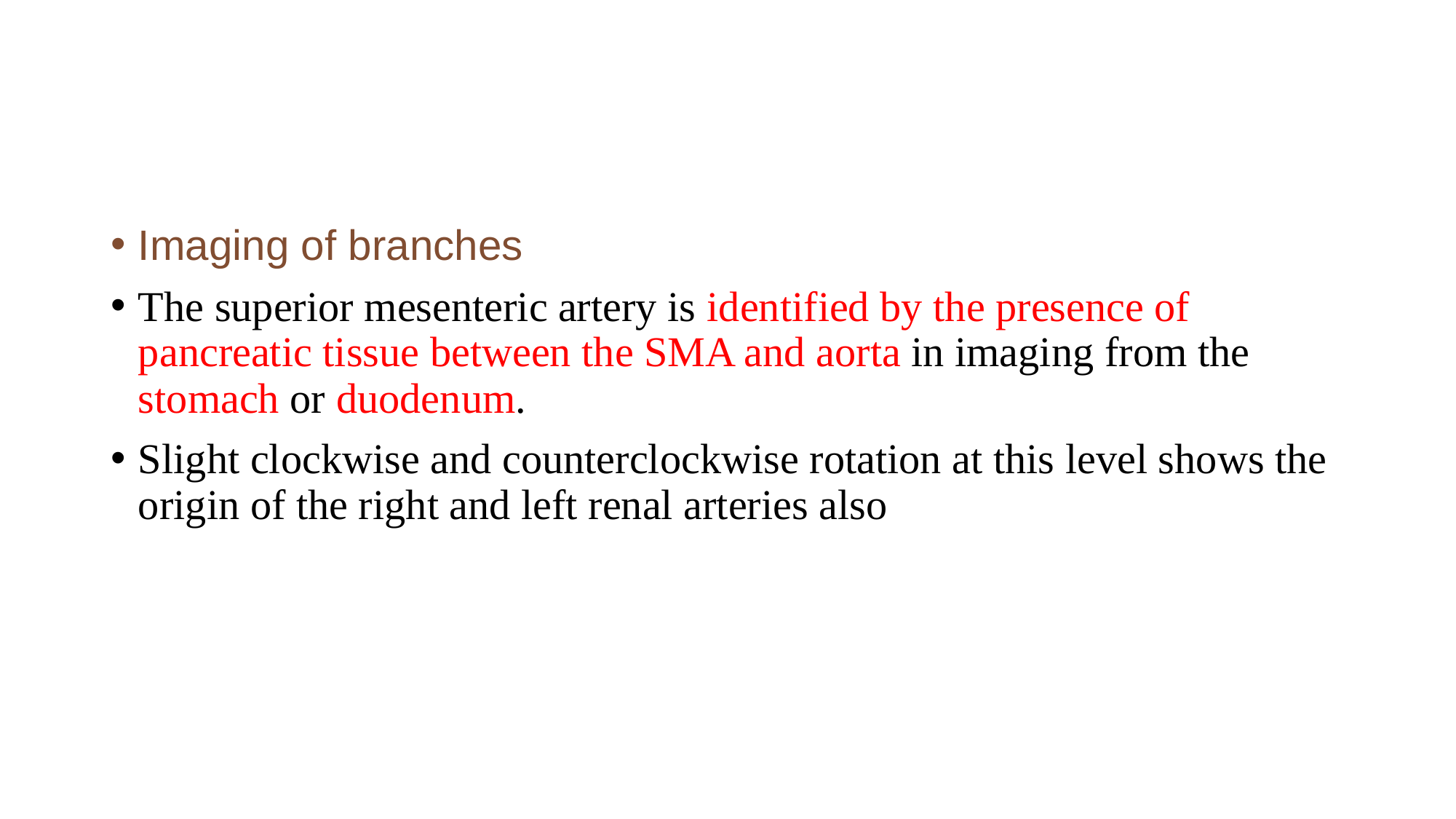

#
Imaging of branches
The superior mesenteric artery is identified by the presence of pancreatic tissue between the SMA and aorta in imaging from the stomach or duodenum.
Slight clockwise and counterclockwise rotation at this level shows the origin of the right and left renal arteries also